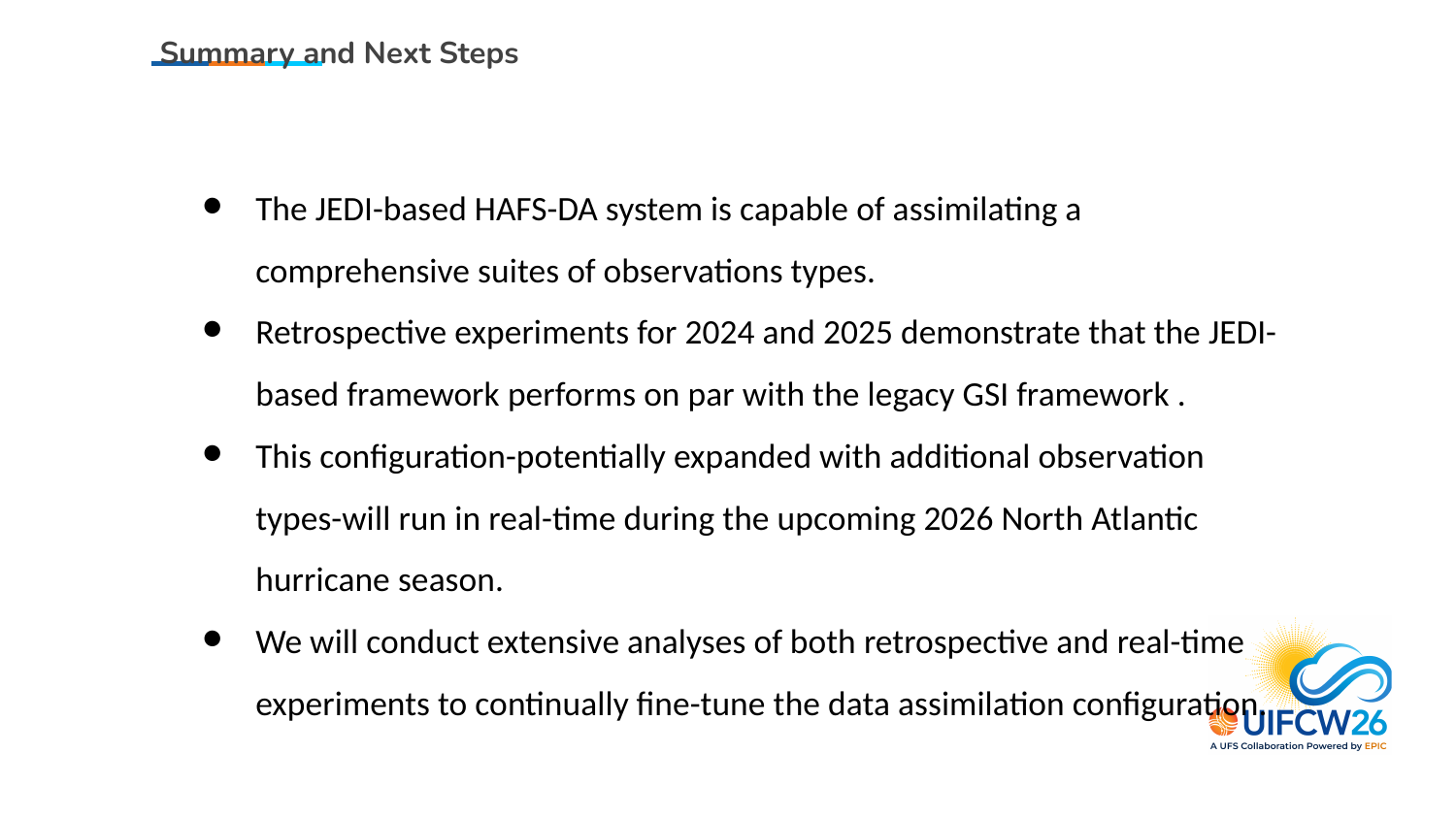

Summary and Next Steps
The JEDI-based HAFS-DA system is capable of assimilating a comprehensive suites of observations types.
Retrospective experiments for 2024 and 2025 demonstrate that the JEDI-based framework performs on par with the legacy GSI framework .
This configuration-potentially expanded with additional observation types-will run in real-time during the upcoming 2026 North Atlantic hurricane season.
We will conduct extensive analyses of both retrospective and real-time experiments to continually fine-tune the data assimilation configuration.